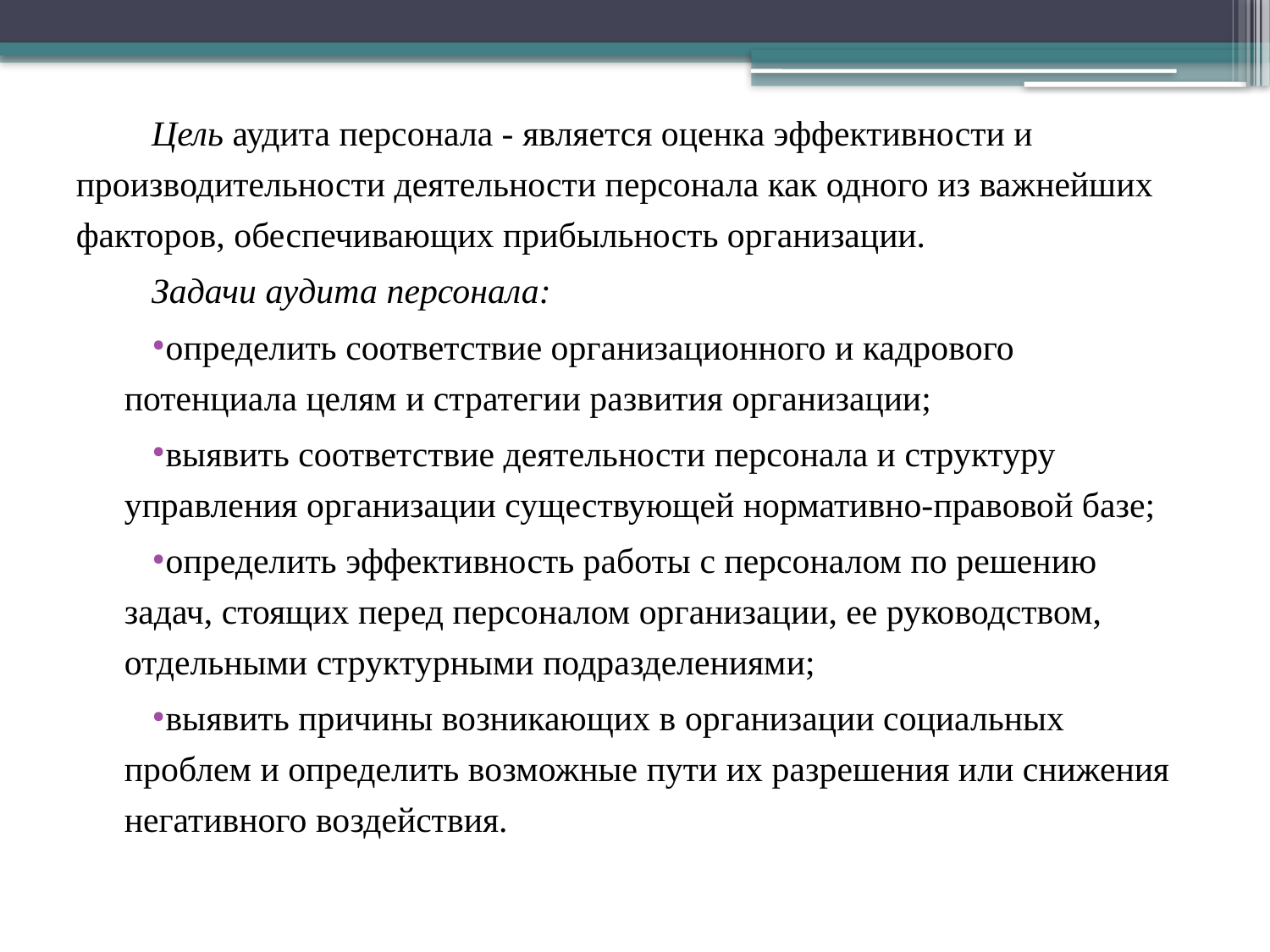

Цель аудита персонала - является оценка эффективности и производительности деятельности персонала как одного из важнейших факторов, обеспечивающих прибыльность организации.
Задачи аудита персонала:
определить соответствие организационного и кадрового потенциала целям и стратегии развития организации;
выявить соответствие деятельности персонала и структуру управления организации существующей нормативно-правовой базе;
определить эффективность работы с персоналом по решению задач, стоящих перед персоналом организации, ее руководством, отдельными структурными подразделениями;
выявить причины возникающих в организации социальных проблем и определить возможные пути их разрешения или снижения негативного воздействия.